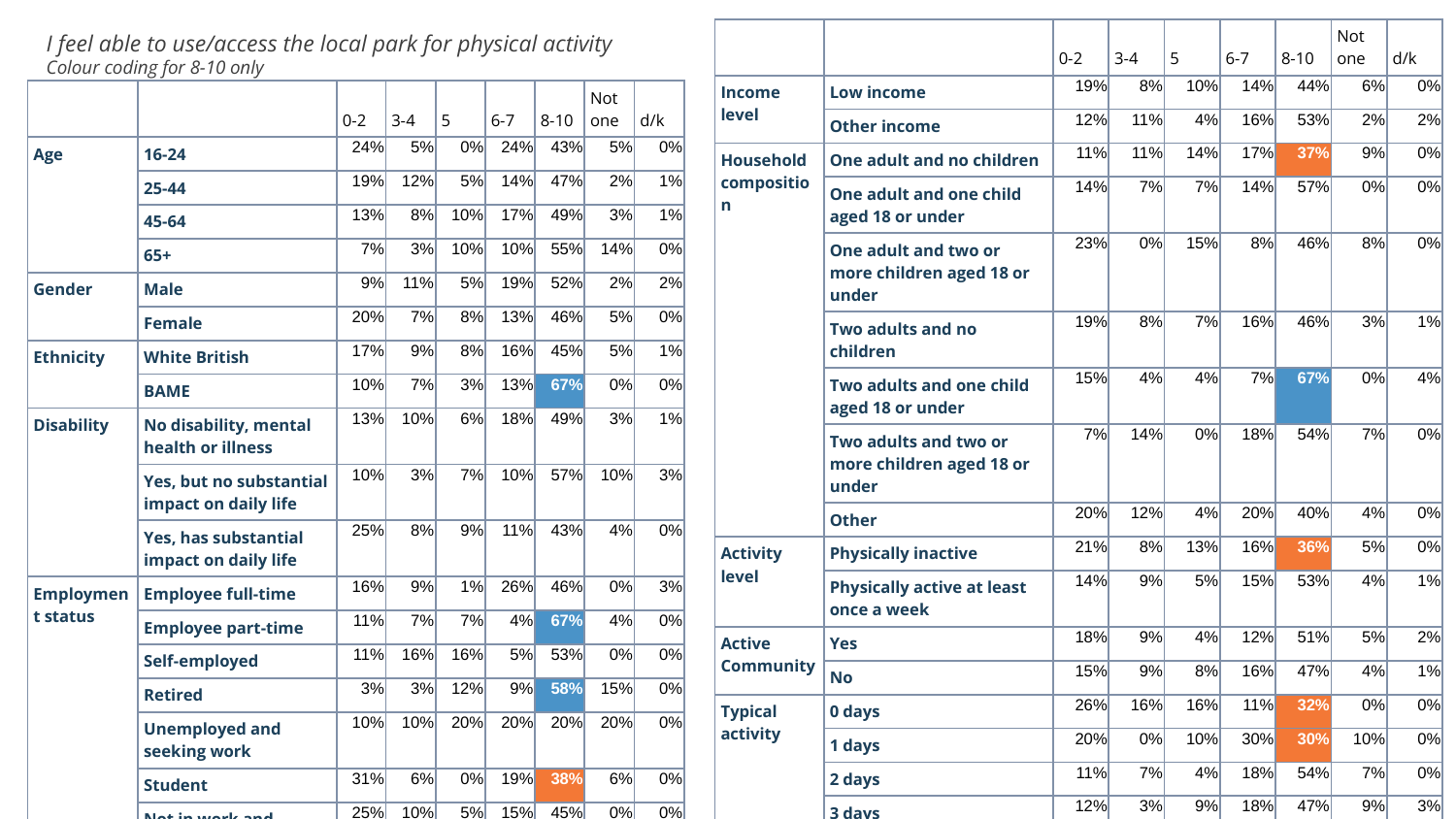

|  |  | 0-2 | 3-4 | 5 | 6-7 | 8-10 | Not one | d/k |
| --- | --- | --- | --- | --- | --- | --- | --- | --- |
| Income level | Low income | 19% | 8% | 10% | 14% | 44% | 6% | 0% |
|  | Other income | 12% | 11% | 4% | 16% | 53% | 2% | 2% |
| Household composition | One adult and no children | 11% | 11% | 14% | 17% | 37% | 9% | 0% |
|  | One adult and one child aged 18 or under | 14% | 7% | 7% | 14% | 57% | 0% | 0% |
|  | One adult and two or more children aged 18 or under | 23% | 0% | 15% | 8% | 46% | 8% | 0% |
|  | Two adults and no children | 19% | 8% | 7% | 16% | 46% | 3% | 1% |
|  | Two adults and one child aged 18 or under | 15% | 4% | 4% | 7% | 67% | 0% | 4% |
|  | Two adults and two or more children aged 18 or under | 7% | 14% | 0% | 18% | 54% | 7% | 0% |
|  | Other | 20% | 12% | 4% | 20% | 40% | 4% | 0% |
| Activity level | Physically inactive | 21% | 8% | 13% | 16% | 36% | 5% | 0% |
|  | Physically active at least once a week | 14% | 9% | 5% | 15% | 53% | 4% | 1% |
| Active Community | Yes | 18% | 9% | 4% | 12% | 51% | 5% | 2% |
|  | No | 15% | 9% | 8% | 16% | 47% | 4% | 1% |
| Typical activity | 0 days | 26% | 16% | 16% | 11% | 32% | 0% | 0% |
|  | 1 days | 20% | 0% | 10% | 30% | 30% | 10% | 0% |
|  | 2 days | 11% | 7% | 4% | 18% | 54% | 7% | 0% |
|  | 3 days | 12% | 3% | 9% | 18% | 47% | 9% | 3% |
|  | 4 days | 11% | 4% | 0% | 22% | 56% | 4% | 4% |
|  | 5 days | 23% | 15% | 5% | 13% | 45% | 0% | 0% |
|  | 6 days | 13% | 25% | 0% | 13% | 50% | 0% | 0% |
|  | 7 days | 14% | 8% | 8% | 10% | 55% | 4% | 0% |
I feel able to use/access the local park for physical activity
Colour coding for 8-10 only
|  |  | 0-2 | 3-4 | 5 | 6-7 | 8-10 | Not one | d/k |
| --- | --- | --- | --- | --- | --- | --- | --- | --- |
| Age | 16-24 | 24% | 5% | 0% | 24% | 43% | 5% | 0% |
|  | 25-44 | 19% | 12% | 5% | 14% | 47% | 2% | 1% |
|  | 45-64 | 13% | 8% | 10% | 17% | 49% | 3% | 1% |
|  | 65+ | 7% | 3% | 10% | 10% | 55% | 14% | 0% |
| Gender | Male | 9% | 11% | 5% | 19% | 52% | 2% | 2% |
|  | Female | 20% | 7% | 8% | 13% | 46% | 5% | 0% |
| Ethnicity | White British | 17% | 9% | 8% | 16% | 45% | 5% | 1% |
|  | BAME | 10% | 7% | 3% | 13% | 67% | 0% | 0% |
| Disability | No disability, mental health or illness | 13% | 10% | 6% | 18% | 49% | 3% | 1% |
|  | Yes, but no substantial impact on daily life | 10% | 3% | 7% | 10% | 57% | 10% | 3% |
|  | Yes, has substantial impact on daily life | 25% | 8% | 9% | 11% | 43% | 4% | 0% |
| Employment status | Employee full-time | 16% | 9% | 1% | 26% | 46% | 0% | 3% |
|  | Employee part-time | 11% | 7% | 7% | 4% | 67% | 4% | 0% |
|  | Self-employed | 11% | 16% | 16% | 5% | 53% | 0% | 0% |
|  | Retired | 3% | 3% | 12% | 9% | 58% | 15% | 0% |
|  | Unemployed and seeking work | 10% | 10% | 20% | 20% | 20% | 20% | 0% |
|  | Student | 31% | 6% | 0% | 19% | 38% | 6% | 0% |
|  | Not in work and looking after home or family | 25% | 10% | 5% | 15% | 45% | 0% | 0% |
|  | Long-term sick | 32% | 11% | 11% | 11% | 37% | 0% | 0% |